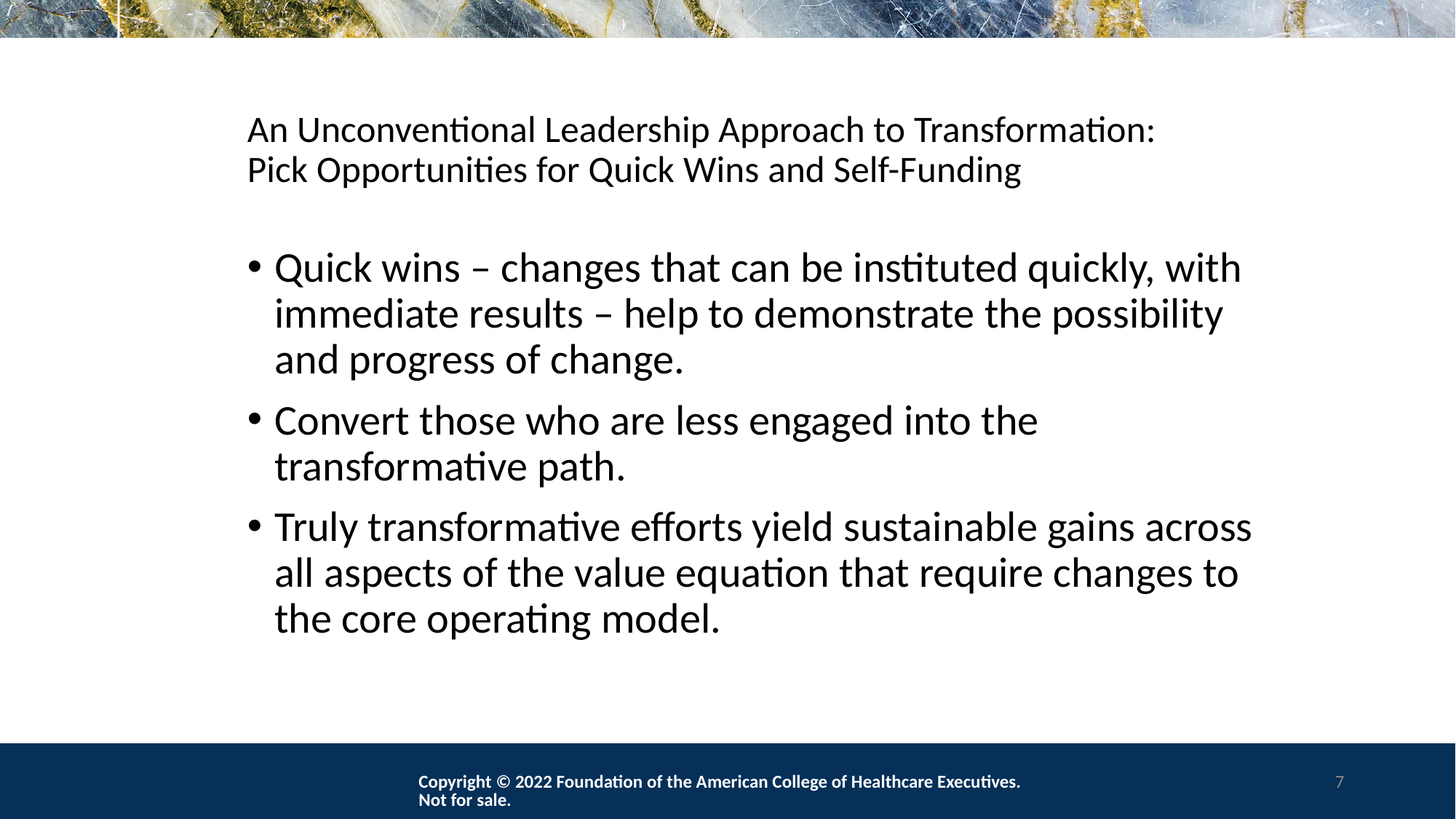

# An Unconventional Leadership Approach to Transformation: Pick Opportunities for Quick Wins and Self-Funding
Quick wins – changes that can be instituted quickly, with immediate results – help to demonstrate the possibility and progress of change.
Convert those who are less engaged into the transformative path.
Truly transformative efforts yield sustainable gains across all aspects of the value equation that require changes to the core operating model.
Copyright © 2022 Foundation of the American College of Healthcare Executives. Not for sale.
7